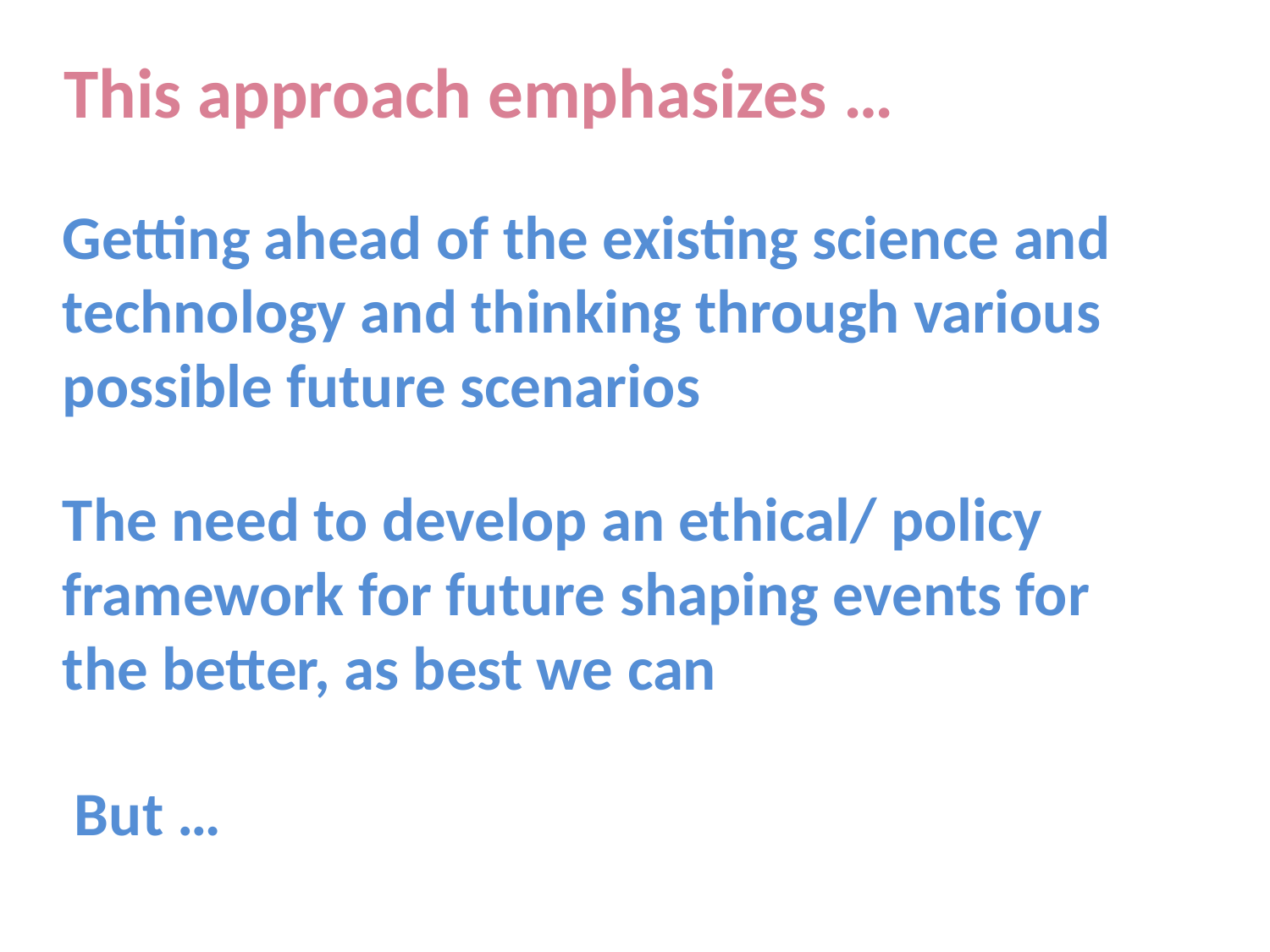

This approach emphasizes …
Getting ahead of the existing science and technology and thinking through various possible future scenarios
The need to develop an ethical/ policy framework for future shaping events for the better, as best we can
But …